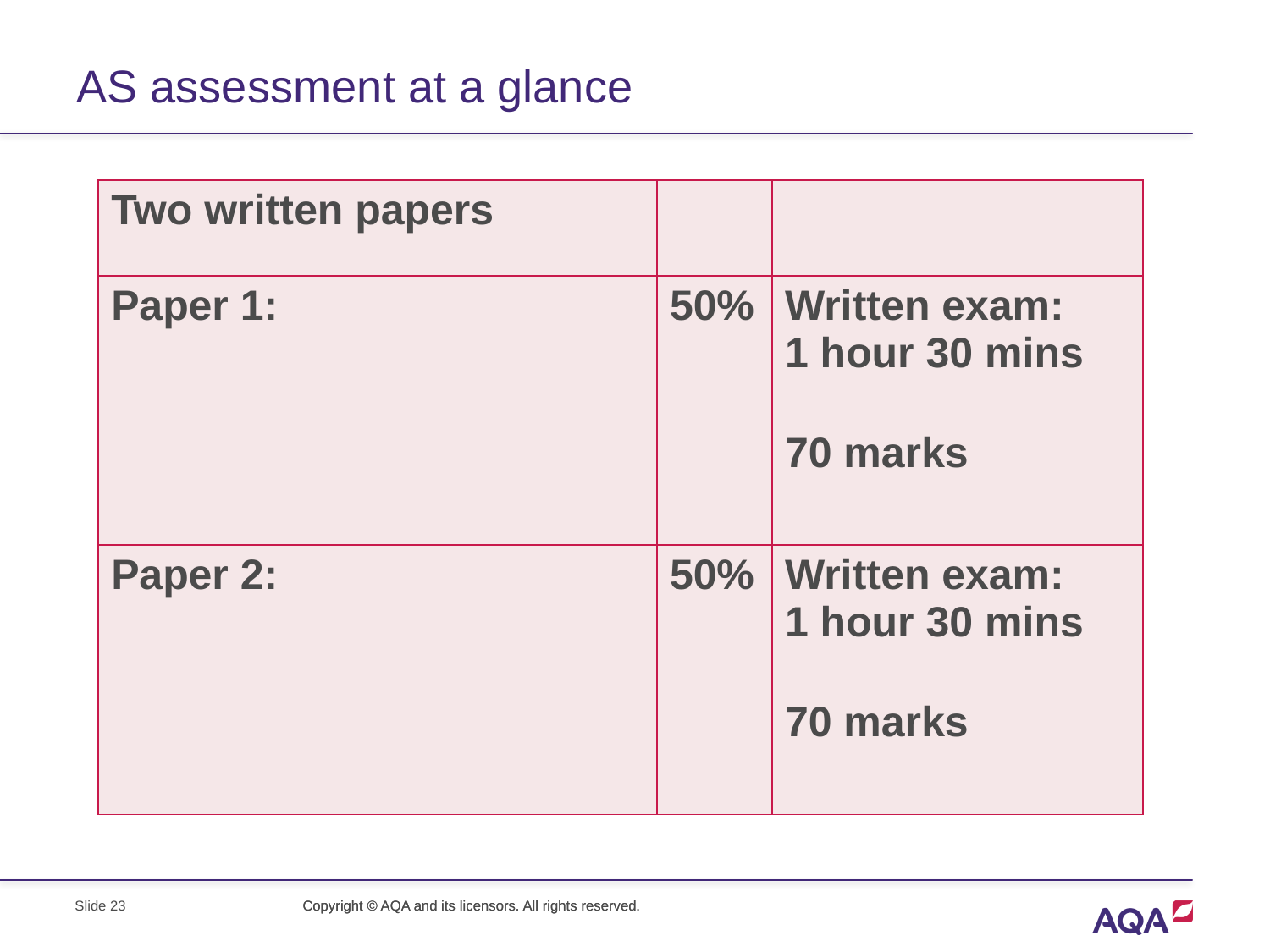

# AS assessment at a glance
| Two written papers |  |  |
| --- | --- | --- |
| Paper 1: | 50% | Written exam: 1 hour 30 mins 70 marks |
| Paper 2: | 50% | Written exam: 1 hour 30 mins 70 marks |
Slide 23
Copyright © AQA and its licensors. All rights reserved.
Copyright © AQA and its licensors. All rights reserved.